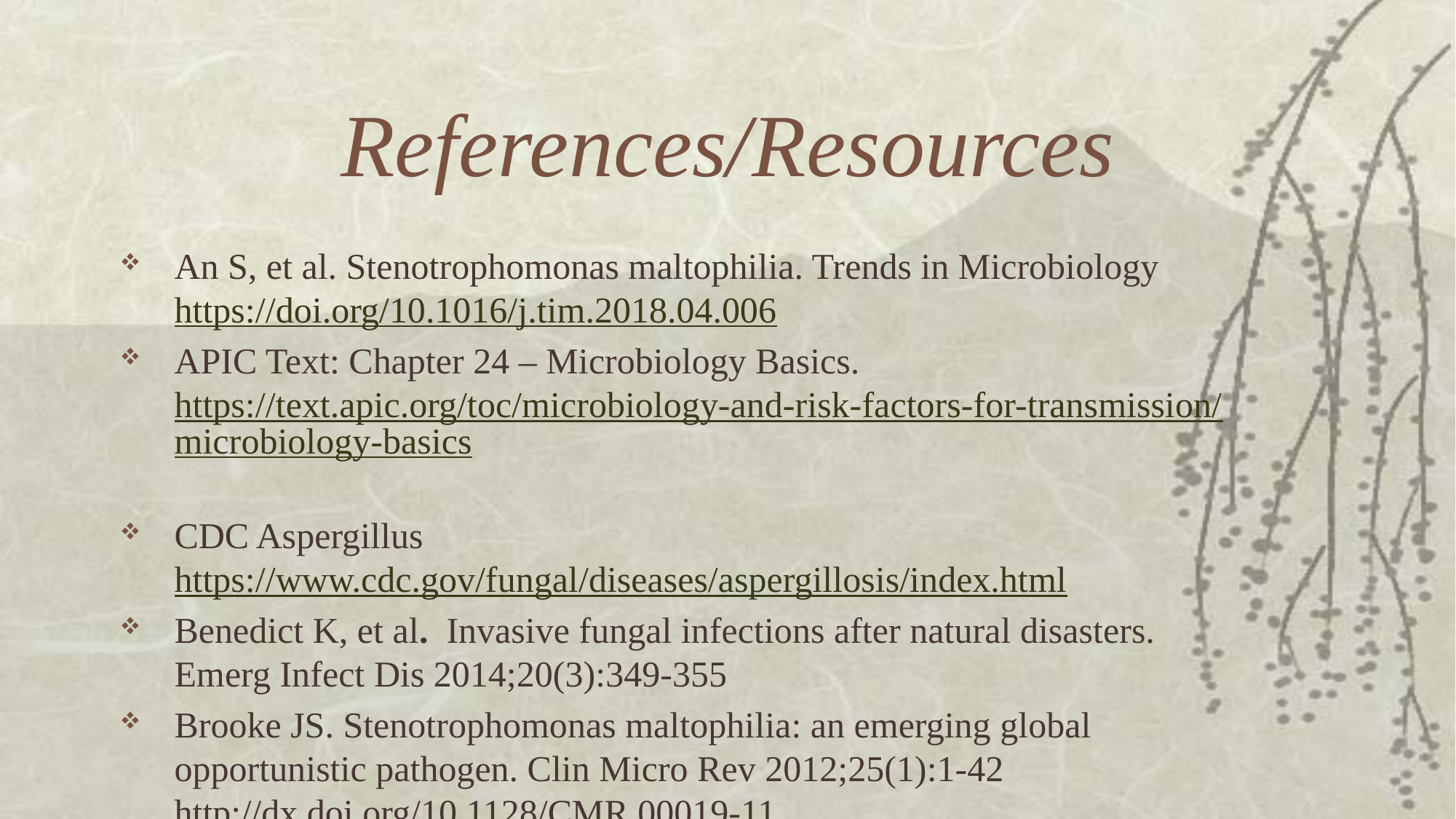

# References/Resources
An S, et al. Stenotrophomonas maltophilia. Trends in Microbiology https://doi.org/10.1016/j.tim.2018.04.006
APIC Text: Chapter 24 – Microbiology Basics. https://text.apic.org/toc/microbiology-and-risk-factors-for-transmission/microbiology-basics
CDC Aspergillus https://www.cdc.gov/fungal/diseases/aspergillosis/index.html
Benedict K, et al.  Invasive fungal infections after natural disasters. Emerg Infect Dis 2014;20(3):349-355
Brooke JS. Stenotrophomonas maltophilia: an emerging global opportunistic pathogen. Clin Micro Rev 2012;25(1):1-42 http://dx.doi.org/10.1128/CMR.00019-11